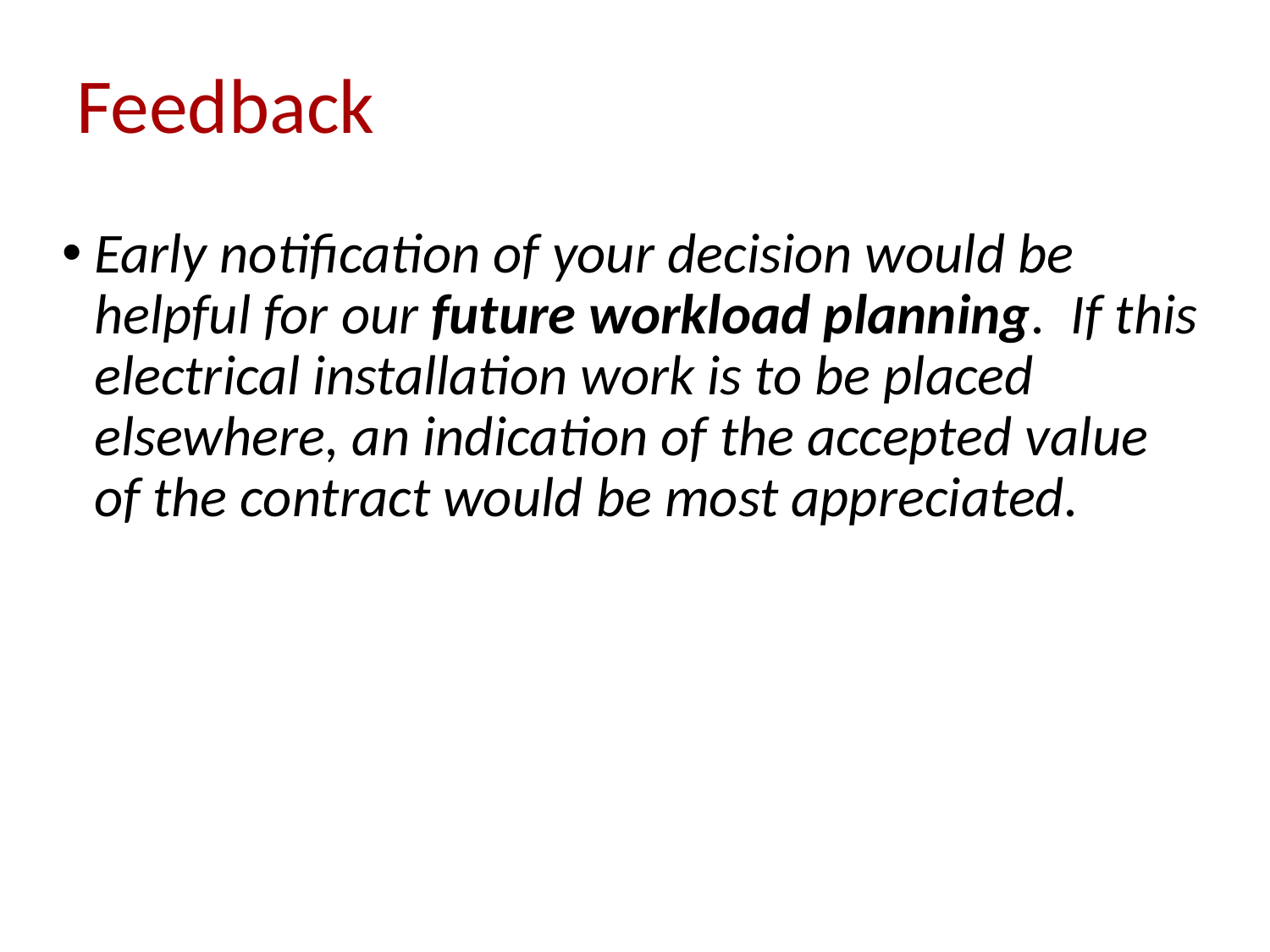

# Feedback
Early notification of your decision would be helpful for our future workload planning.  If this electrical installation work is to be placed elsewhere, an indication of the accepted value of the contract would be most appreciated.